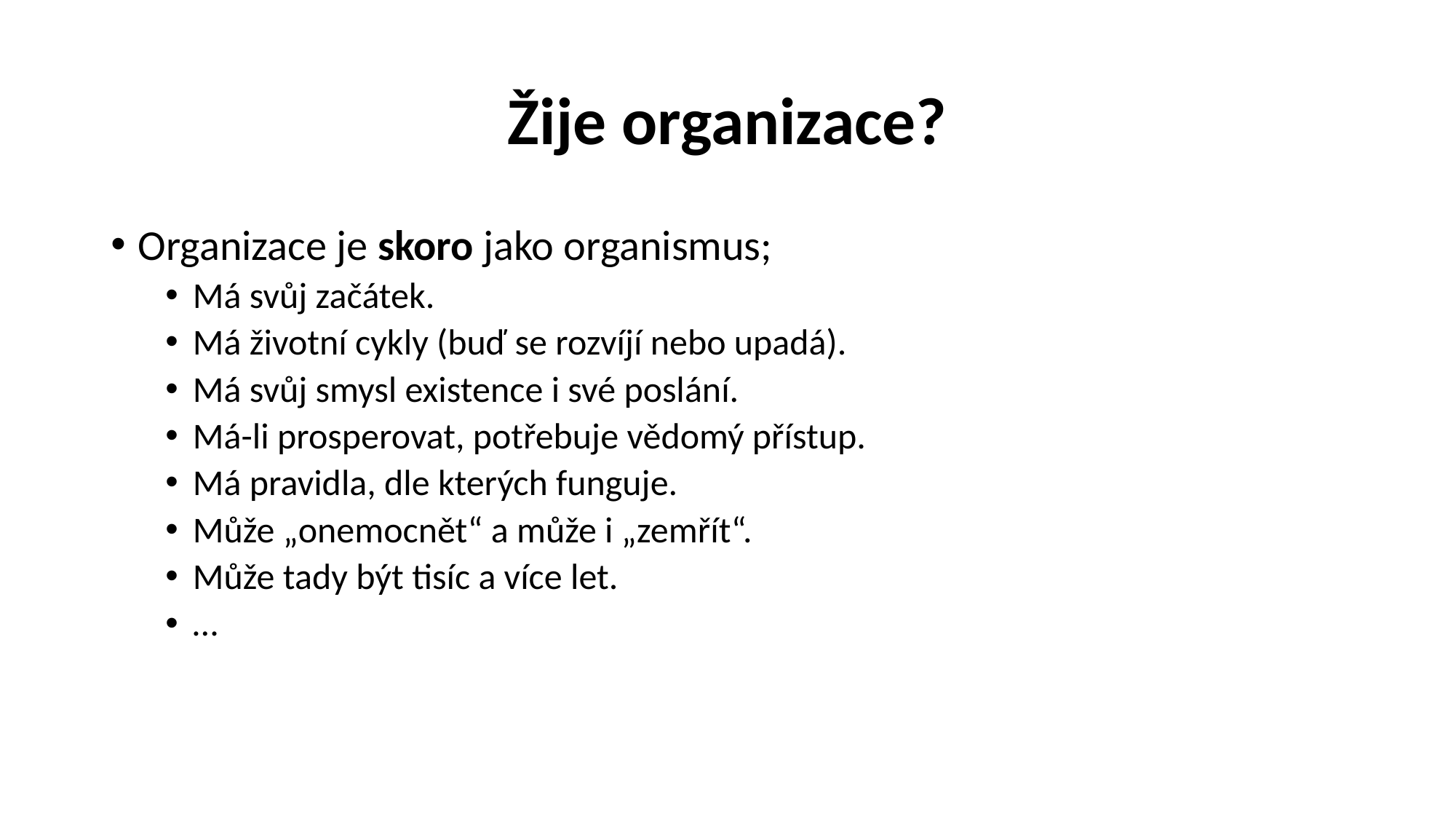

# Žije organizace?
Organizace je skoro jako organismus;
Má svůj začátek.
Má životní cykly (buď se rozvíjí nebo upadá).
Má svůj smysl existence i své poslání.
Má-li prosperovat, potřebuje vědomý přístup.
Má pravidla, dle kterých funguje.
Může „onemocnět“ a může i „zemřít“.
Může tady být tisíc a více let.
…